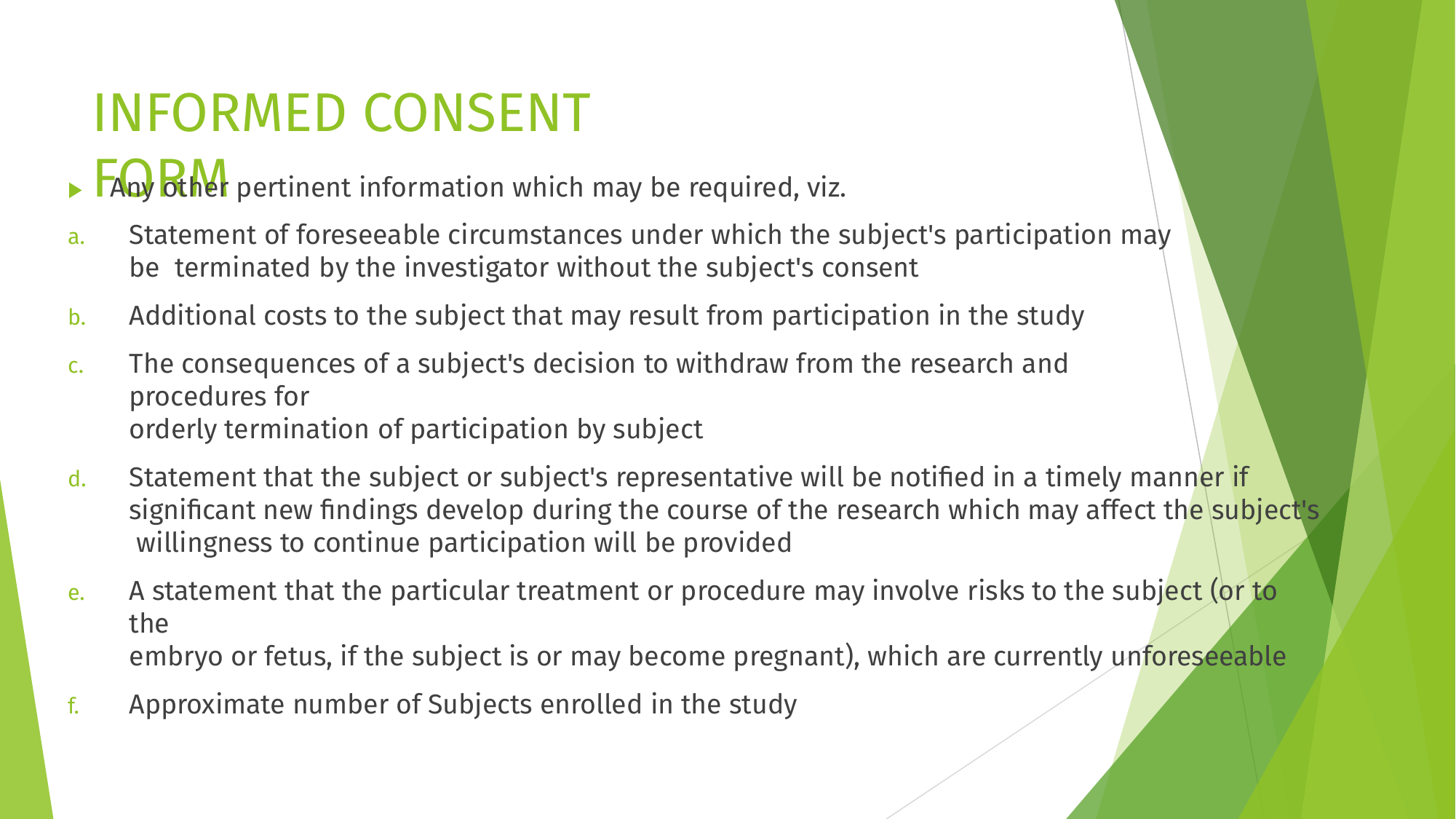

# INFORMED CONSENT FORM
▶	Any other pertinent information which may be required, viz.
Statement of foreseeable circumstances under which the subject's participation may be  terminated by the investigator without the subject's consent
Additional costs to the subject that may result from participation in the study
The consequences of a subject's decision to withdraw from the research and procedures for
orderly termination of participation by subject
Statement that the subject or subject's representative will be notified in a timely manner if  significant new findings develop during the course of the research which may affect the subject's  willingness to continue participation will be provided
A statement that the particular treatment or procedure may involve risks to the subject (or to the
embryo or fetus, if the subject is or may become pregnant), which are currently unforeseeable
Approximate number of Subjects enrolled in the study